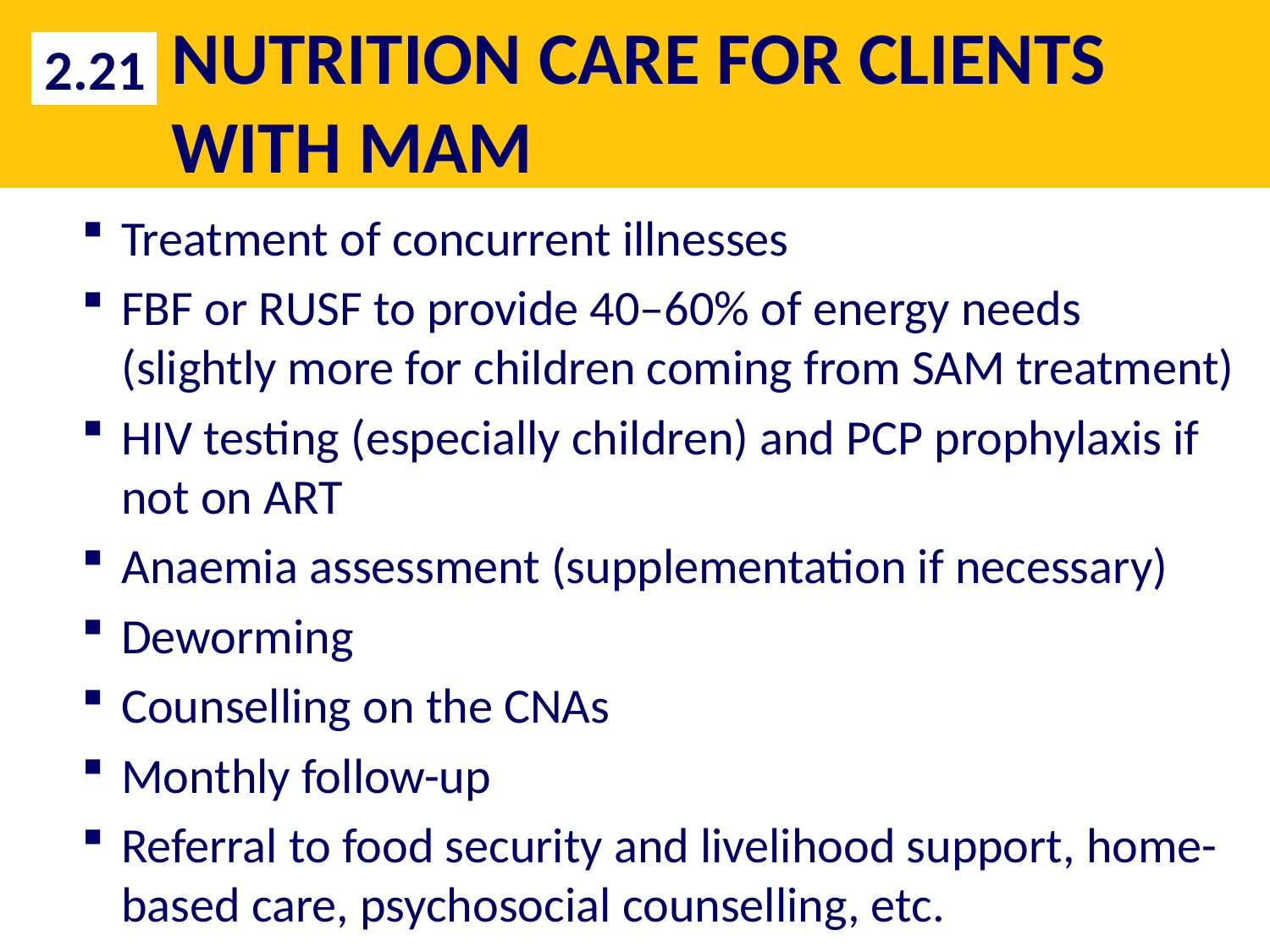

# NUTRITION CARE FOR CLIENTS WITH MAM
2.21
Treatment of concurrent illnesses
FBF or RUSF to provide 40–60% of energy needs (slightly more for children coming from SAM treatment)
HIV testing (especially children) and PCP prophylaxis if not on ART
Anaemia assessment (supplementation if necessary)
Deworming
Counselling on the CNAs
Monthly follow-up
Referral to food security and livelihood support, home-based care, psychosocial counselling, etc.